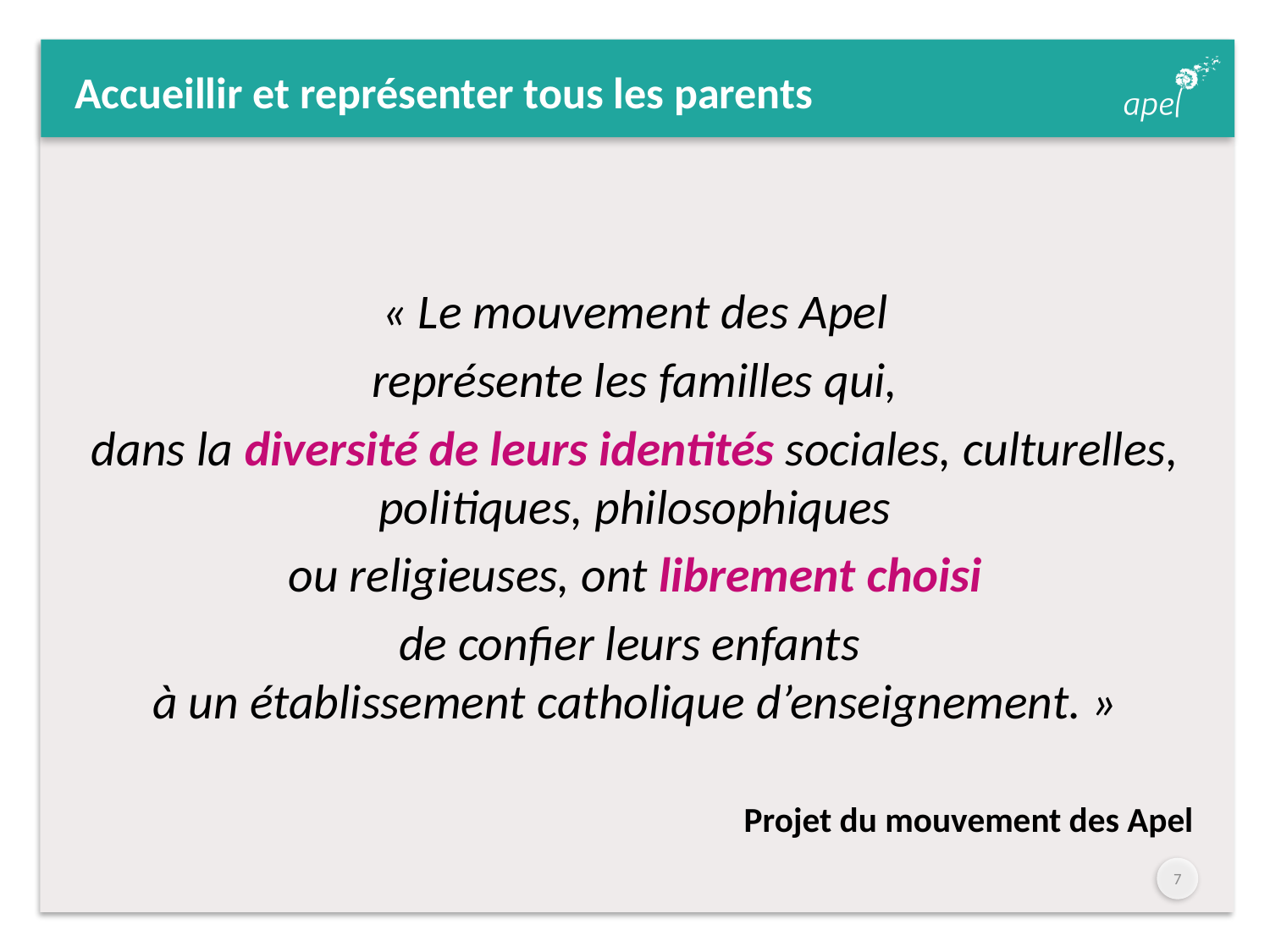

# Accueillir et représenter tous les parents

« Le mouvement des Apel
représente les familles qui,
dans la diversité de leurs identités sociales, culturelles, politiques, philosophiques
ou religieuses, ont librement choisi
de confier leurs enfants
à un établissement catholique d’enseignement. »
Projet du mouvement des Apel
7